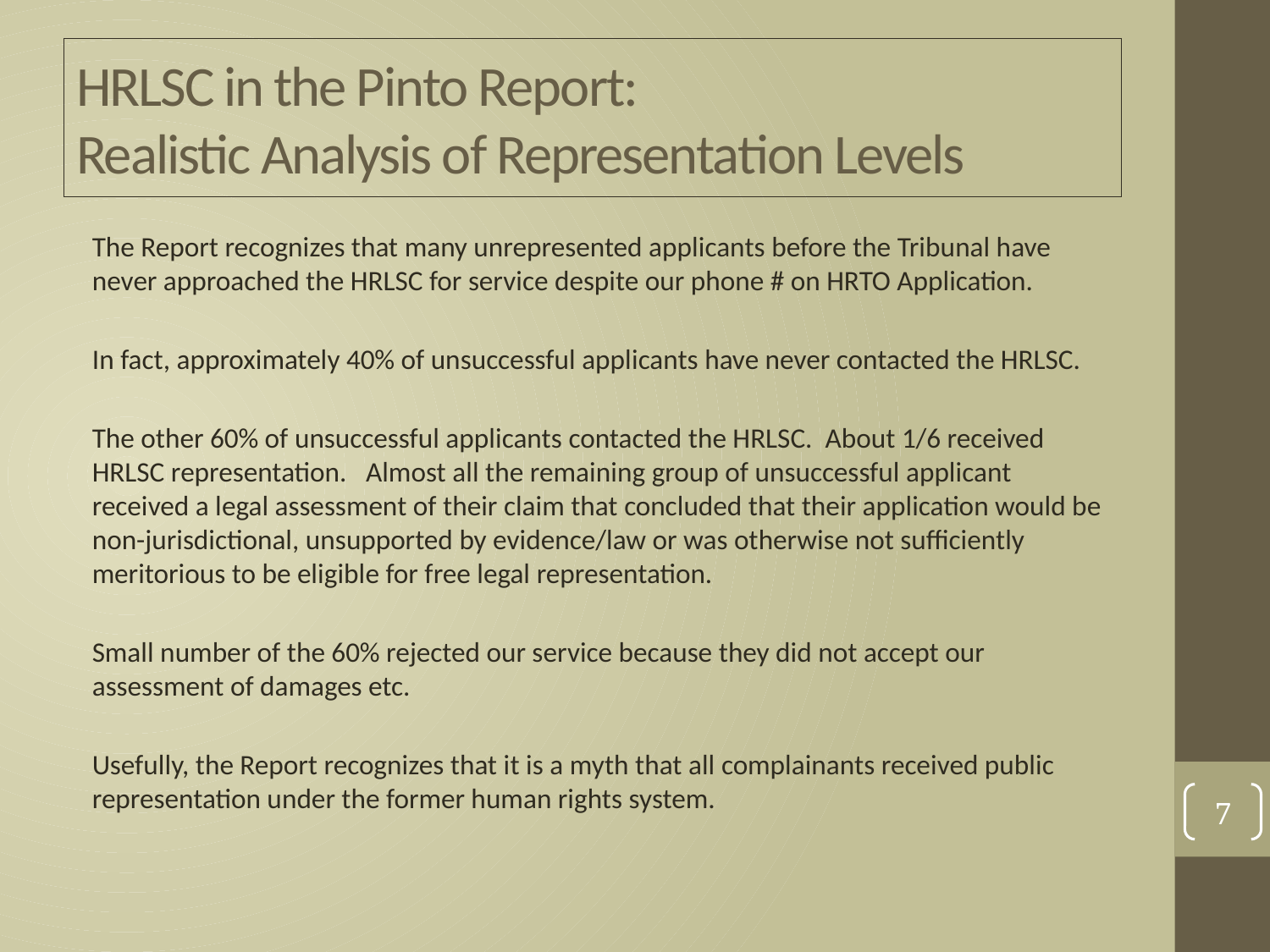

# HRLSC in the Pinto Report: Realistic Analysis of Representation Levels
The Report recognizes that many unrepresented applicants before the Tribunal have never approached the HRLSC for service despite our phone # on HRTO Application.

In fact, approximately 40% of unsuccessful applicants have never contacted the HRLSC.

The other 60% of unsuccessful applicants contacted the HRLSC.  About 1/6 received HRLSC representation.   Almost all the remaining group of unsuccessful applicant received a legal assessment of their claim that concluded that their application would be non-jurisdictional, unsupported by evidence/law or was otherwise not sufficiently meritorious to be eligible for free legal representation.

Small number of the 60% rejected our service because they did not accept our assessment of damages etc.

Usefully, the Report recognizes that it is a myth that all complainants received public representation under the former human rights system.
7